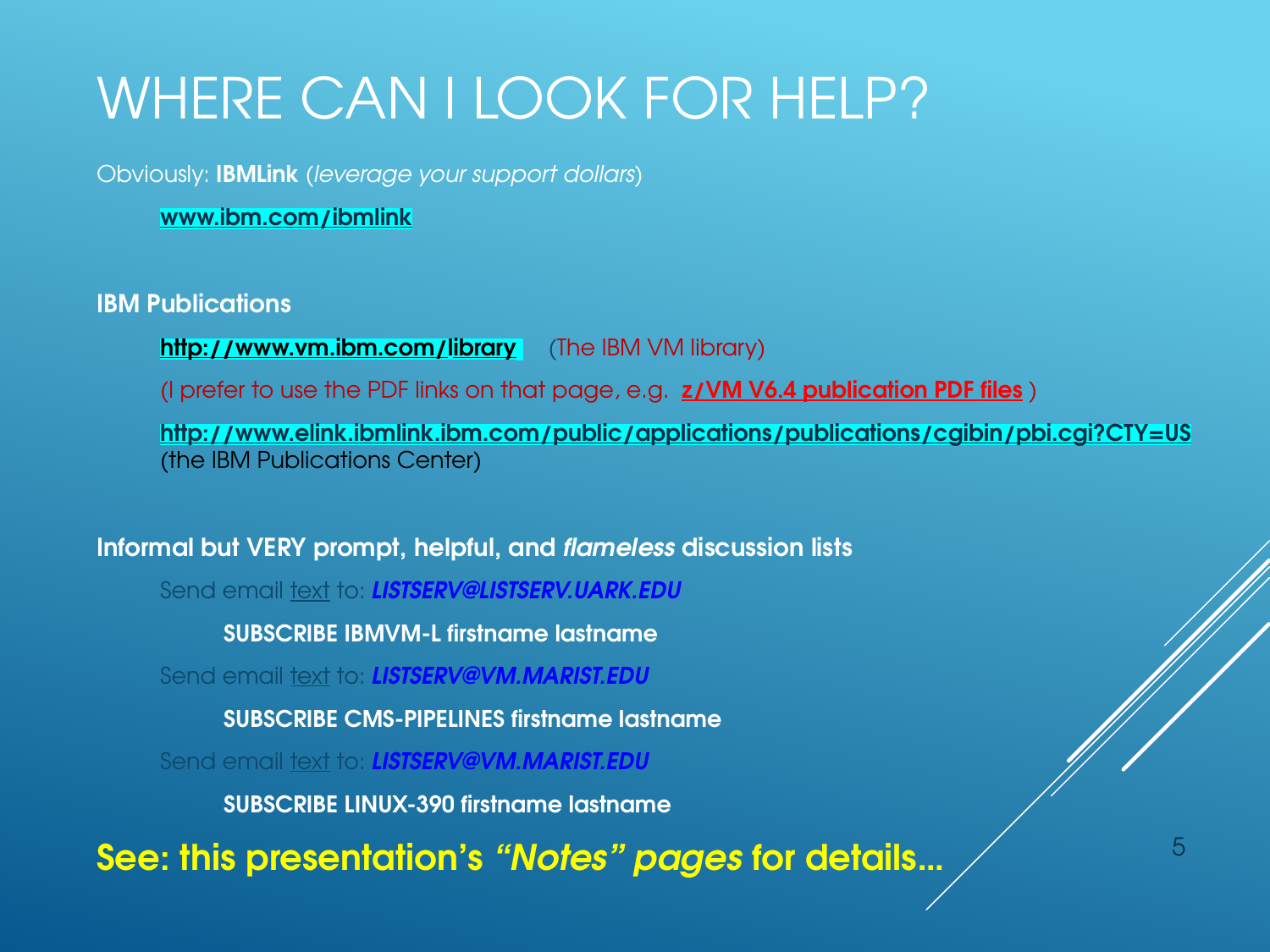

# Where CAN I look for help?
Obviously: IBMLink (leverage your support dollars)
www.ibm.com/ibmlink

IBM Publications
http://www.vm.ibm.com/library     (The IBM VM library)
(I prefer to use the PDF links on that page, e.g.  z/VM V6.4 publication PDF files )
http://www.elink.ibmlink.ibm.com/public/applications/publications/cgibin/pbi.cgi?CTY=US
(the IBM Publications Center)

Informal but VERY prompt, helpful, and flameless discussion lists
Send email text to: LISTSERV@LISTSERV.UARK.EDU
SUBSCRIBE IBMVM-L firstname lastname
Send email text to: LISTSERV@VM.MARIST.EDU
SUBSCRIBE CMS-PIPELINES firstname lastname
Send email text to: LISTSERV@VM.MARIST.EDU
SUBSCRIBE LINUX-390 firstname lastname
See: this presentation’s “Notes” pages for details…
5